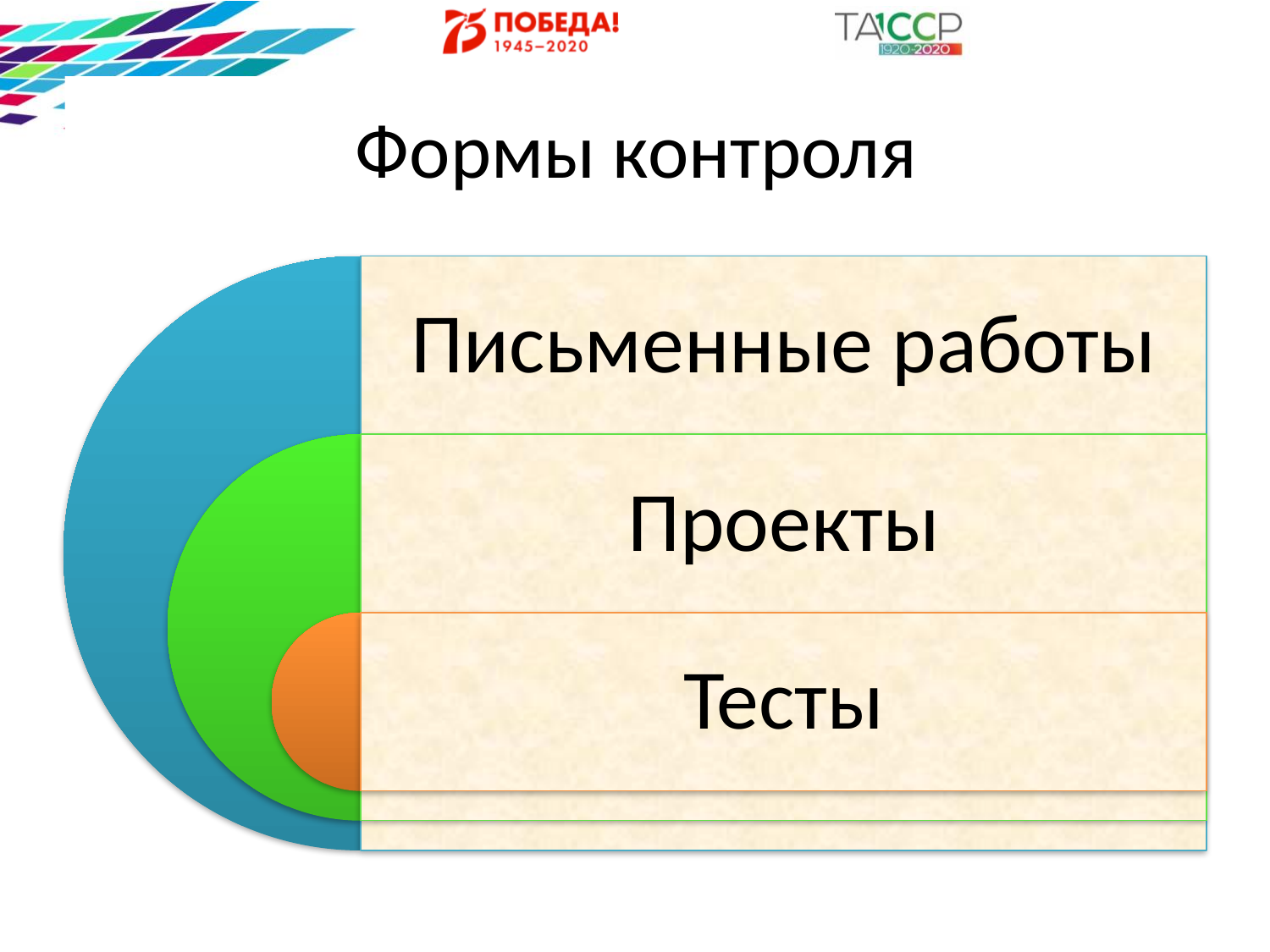

# Формы контроля
Письменные работы
Проекты
Тесты